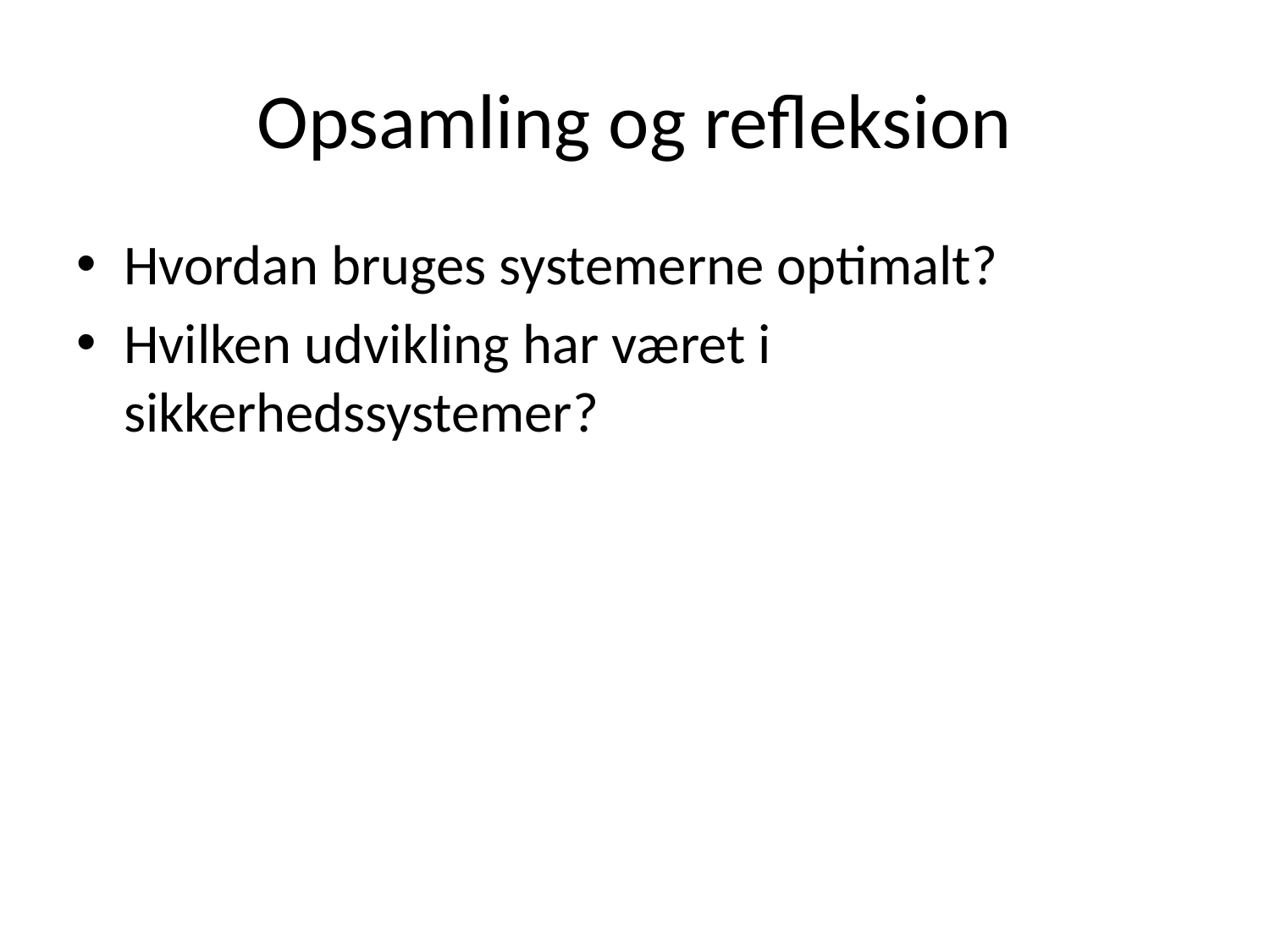

# Opsamling og refleksion
Hvordan bruges systemerne optimalt?
Hvilken udvikling har været i sikkerhedssystemer?